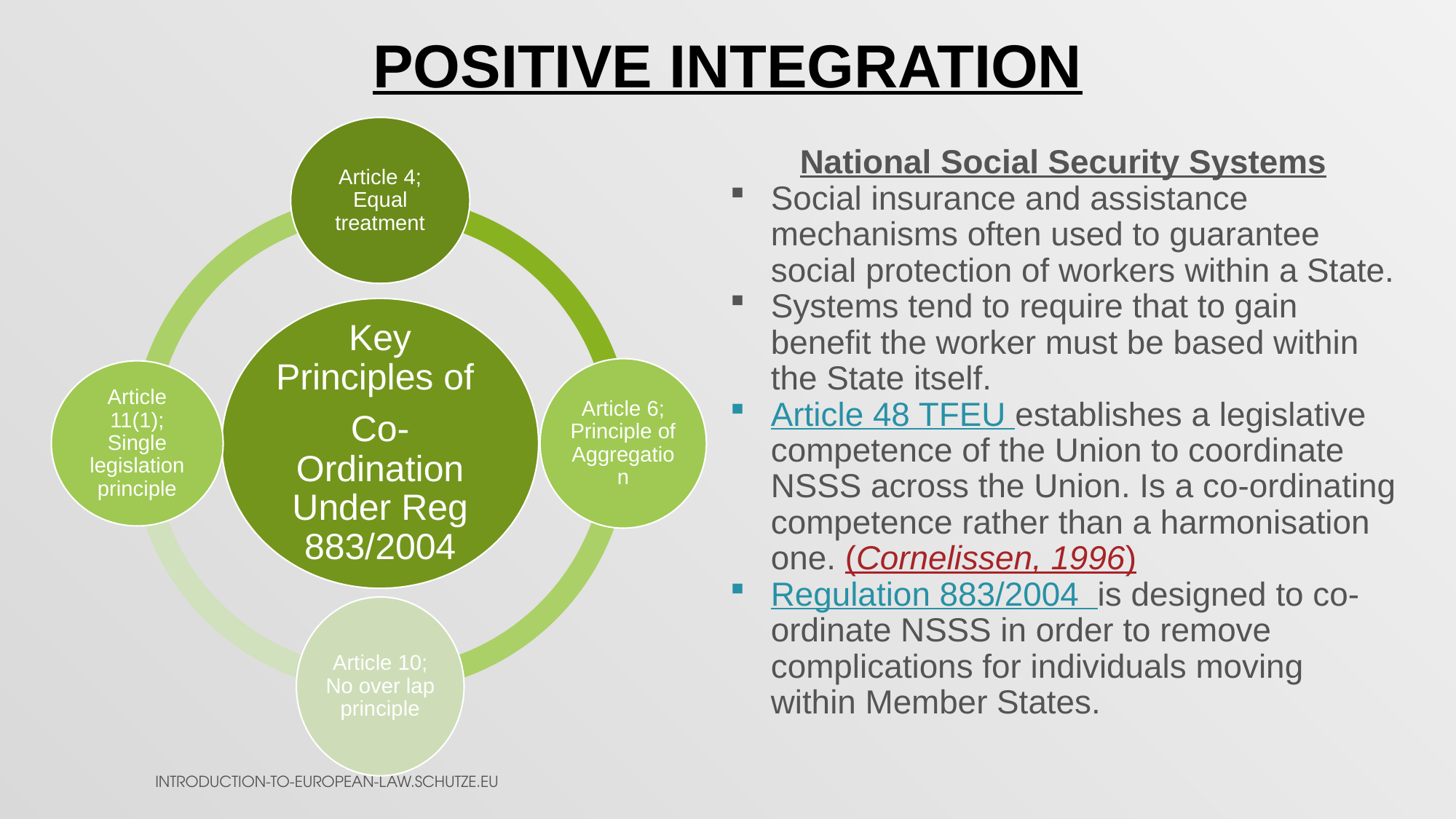

POSITIVE INTEGRATION
Key Principles of
Co-Ordination Under Reg 883/2004
Article 4; Equal treatment
Article 6; Principle of Aggregation
Article 10; No over lap principle
Article 11(1); Single legislation principle
National Social Security Systems
Social insurance and assistance mechanisms often used to guarantee social protection of workers within a State.
Systems tend to require that to gain benefit the worker must be based within the State itself.
Article 48 TFEU establishes a legislative competence of the Union to coordinate NSSS across the Union. Is a co-ordinating competence rather than a harmonisation one. (Cornelissen, 1996)
Regulation 883/2004  is designed to co-ordinate NSSS in order to remove complications for individuals moving within Member States.

INTRODUCTION-TO-EUROPEAN-LAW.SCHUTZE.EU